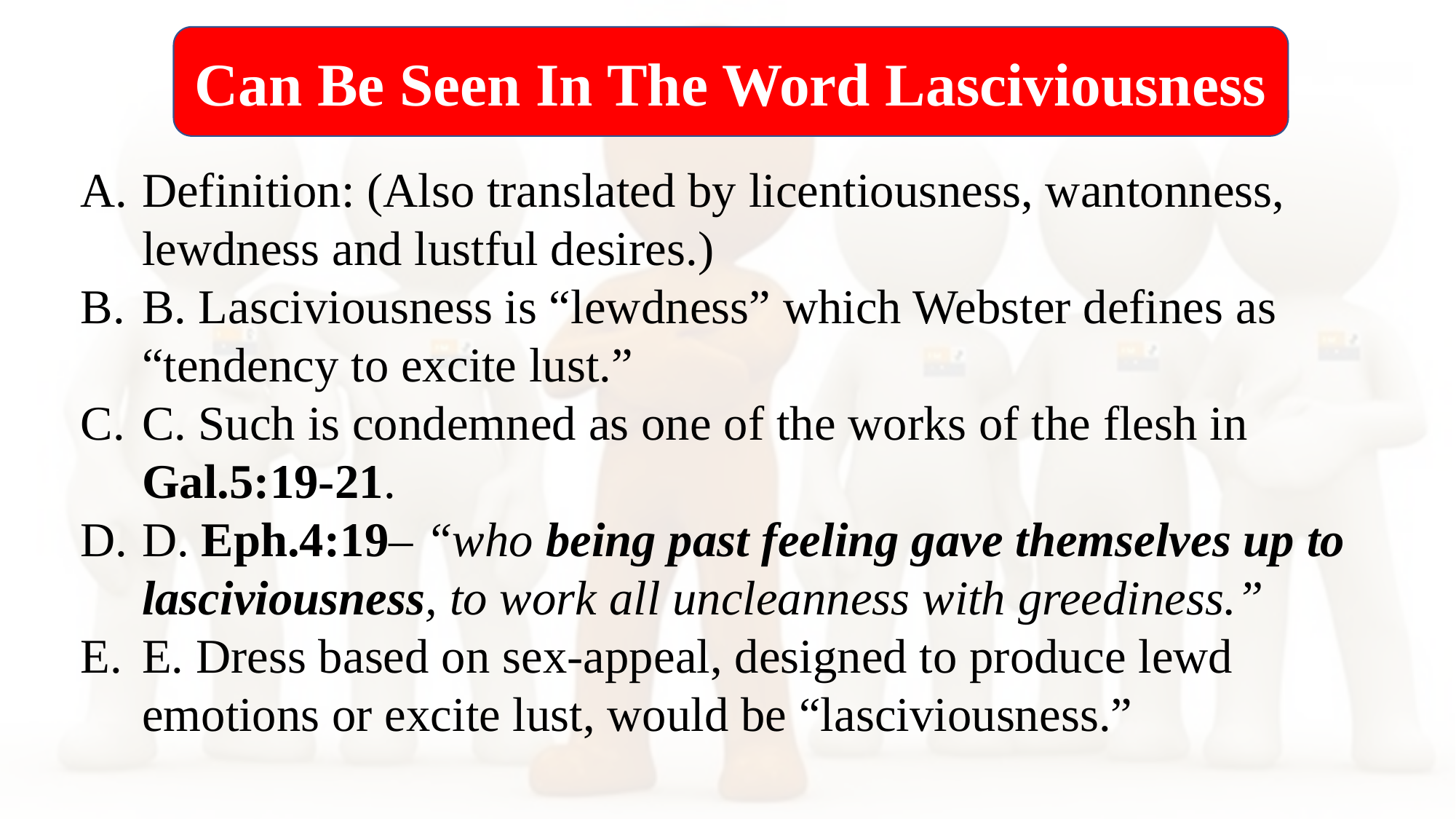

Can Be Seen In The Word Lasciviousness
Definition: (Also translated by licentiousness, wantonness, lewdness and lustful desires.)
B. Lasciviousness is “lewdness” which Webster defines as “tendency to excite lust.”
C. Such is condemned as one of the works of the flesh in Gal.5:19-21.
D. Eph.4:19– “who being past feeling gave themselves up to lasciviousness, to work all uncleanness with greediness.”
E. Dress based on sex-appeal, designed to produce lewd emotions or excite lust, would be “lasciviousness.”